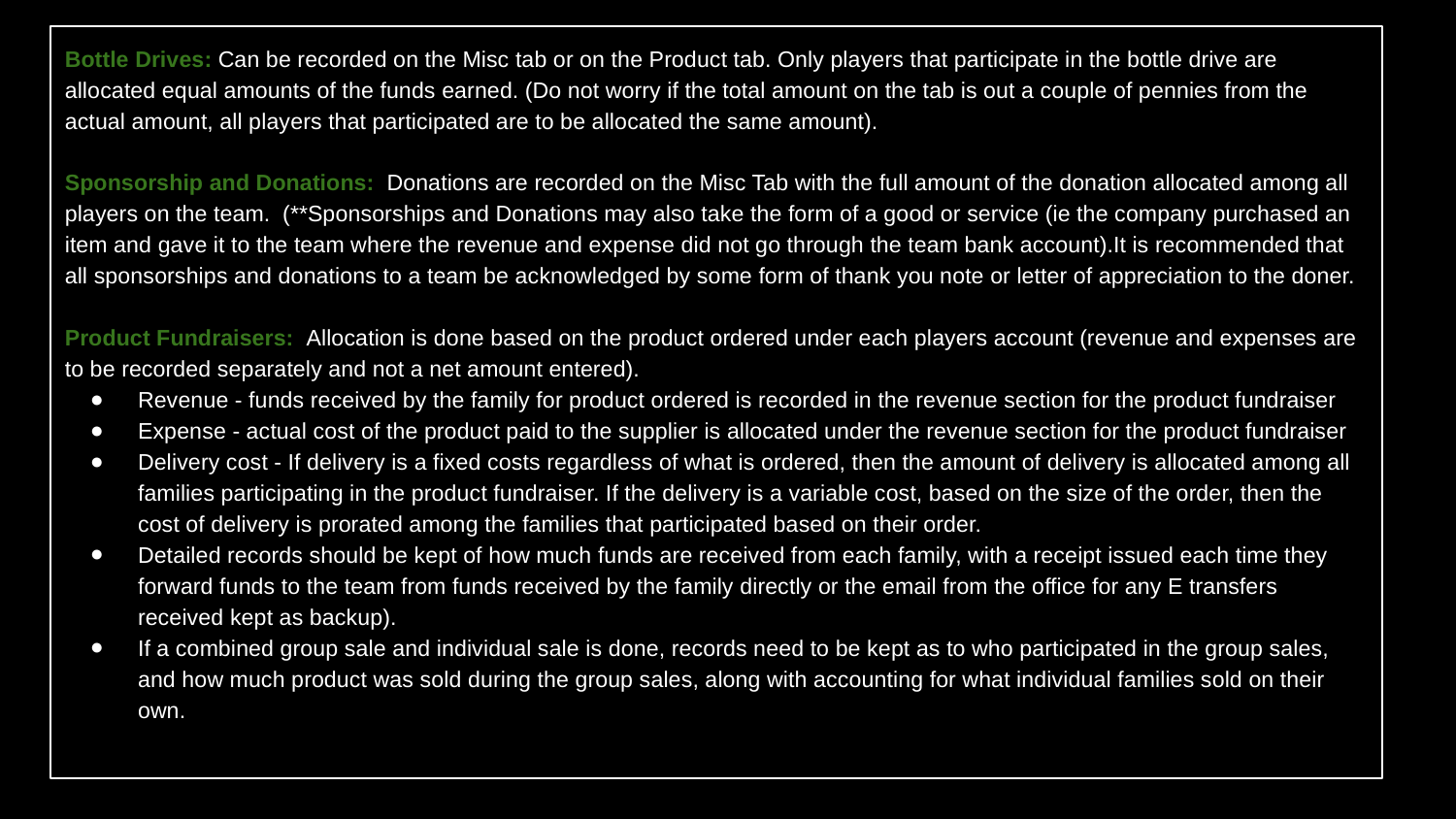

Bottle Drives: Can be recorded on the Misc tab or on the Product tab. Only players that participate in the bottle drive are allocated equal amounts of the funds earned. (Do not worry if the total amount on the tab is out a couple of pennies from the actual amount, all players that participated are to be allocated the same amount).

Sponsorship and Donations:  Donations are recorded on the Misc Tab with the full amount of the donation allocated among all players on the team.  (**Sponsorships and Donations may also take the form of a good or service (ie the company purchased an item and gave it to the team where the revenue and expense did not go through the team bank account).It is recommended that all sponsorships and donations to a team be acknowledged by some form of thank you note or letter of appreciation to the doner.

Product Fundraisers:  Allocation is done based on the product ordered under each players account (revenue and expenses are to be recorded separately and not a net amount entered).
Revenue - funds received by the family for product ordered is recorded in the revenue section for the product fundraiser
Expense - actual cost of the product paid to the supplier is allocated under the revenue section for the product fundraiser
Delivery cost - If delivery is a fixed costs regardless of what is ordered, then the amount of delivery is allocated among all families participating in the product fundraiser. If the delivery is a variable cost, based on the size of the order, then the cost of delivery is prorated among the families that participated based on their order.
Detailed records should be kept of how much funds are received from each family, with a receipt issued each time they forward funds to the team from funds received by the family directly or the email from the office for any E transfers received kept as backup).
If a combined group sale and individual sale is done, records need to be kept as to who participated in the group sales, and how much product was sold during the group sales, along with accounting for what individual families sold on their own.